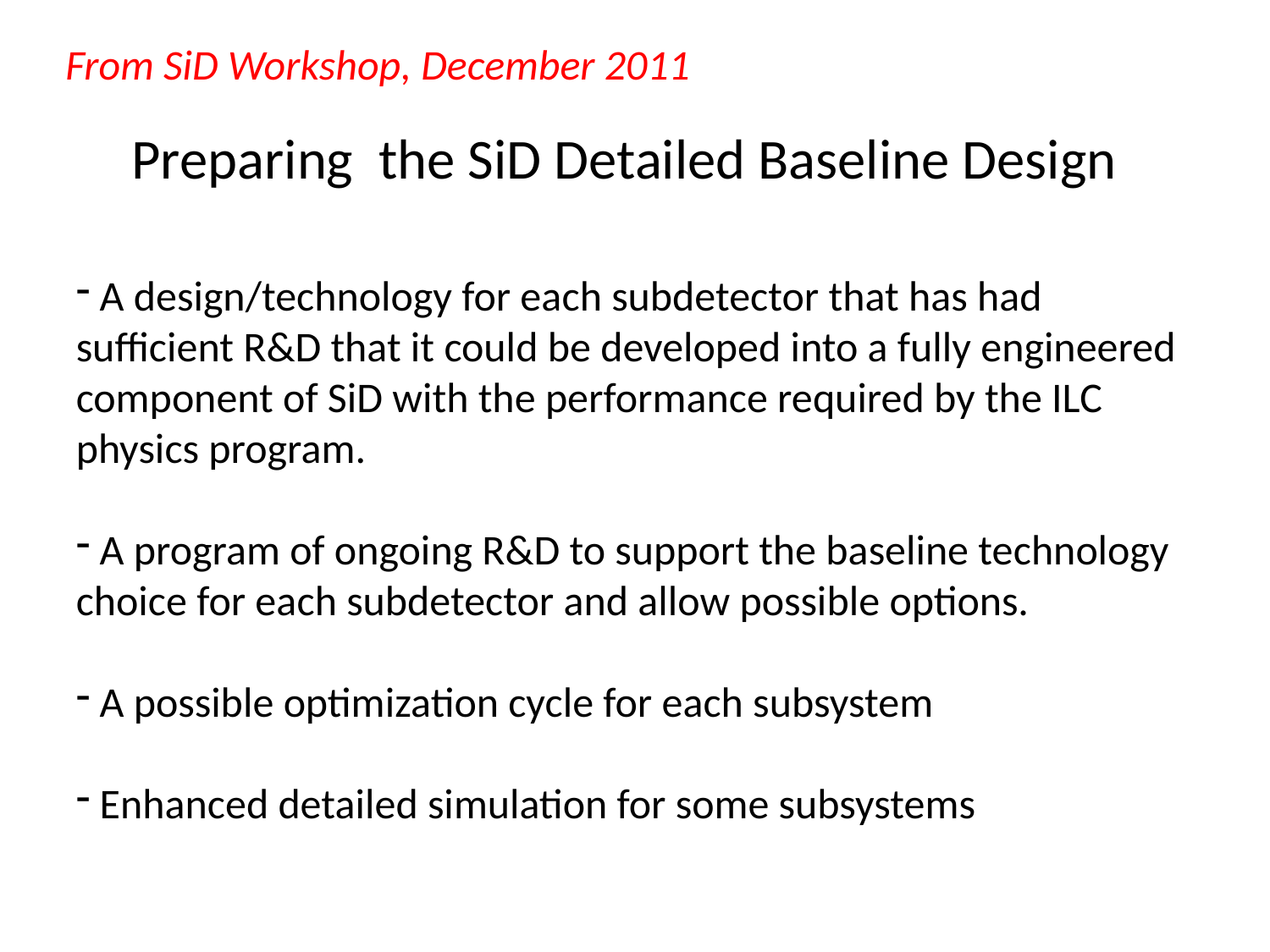

From SiD Workshop, December 2011
Preparing  the SiD Detailed Baseline Design

 A design/technology for each subdetector that has had sufficient R&D that it could be developed into a fully engineered component of SiD with the performance required by the ILC physics program.

 A program of ongoing R&D to support the baseline technology choice for each subdetector and allow possible options.

 A possible optimization cycle for each subsystem

 Enhanced detailed simulation for some subsystems